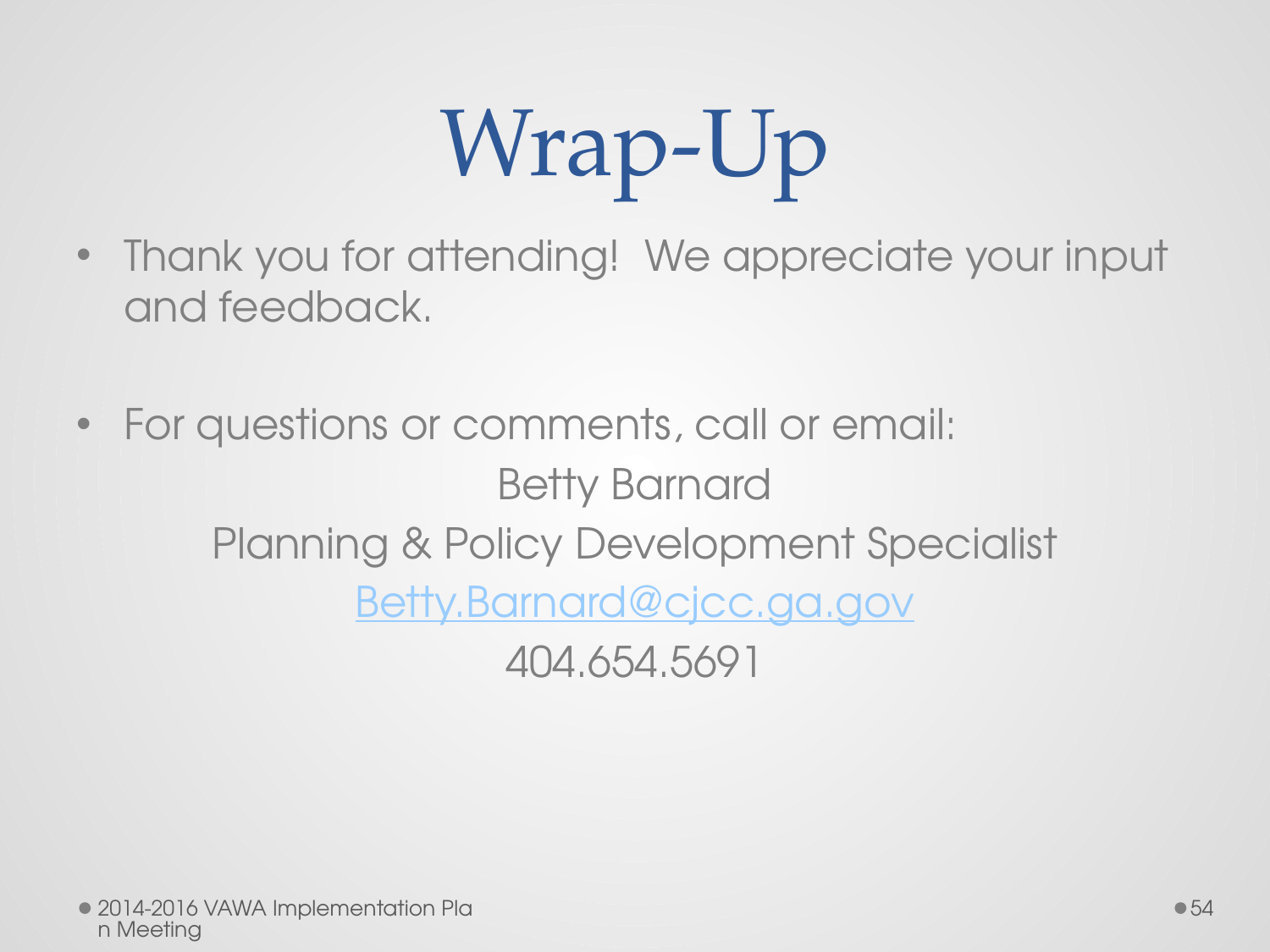

# Wrap-Up
Thank you for attending!  We appreciate your input and feedback.

For questions or comments, call or email:
Betty Barnard
Planning & Policy Development Specialist
Betty.Barnard@cjcc.ga.gov
404.654.5691
2014-2016 VAWA Implementation Plan Meeting
54